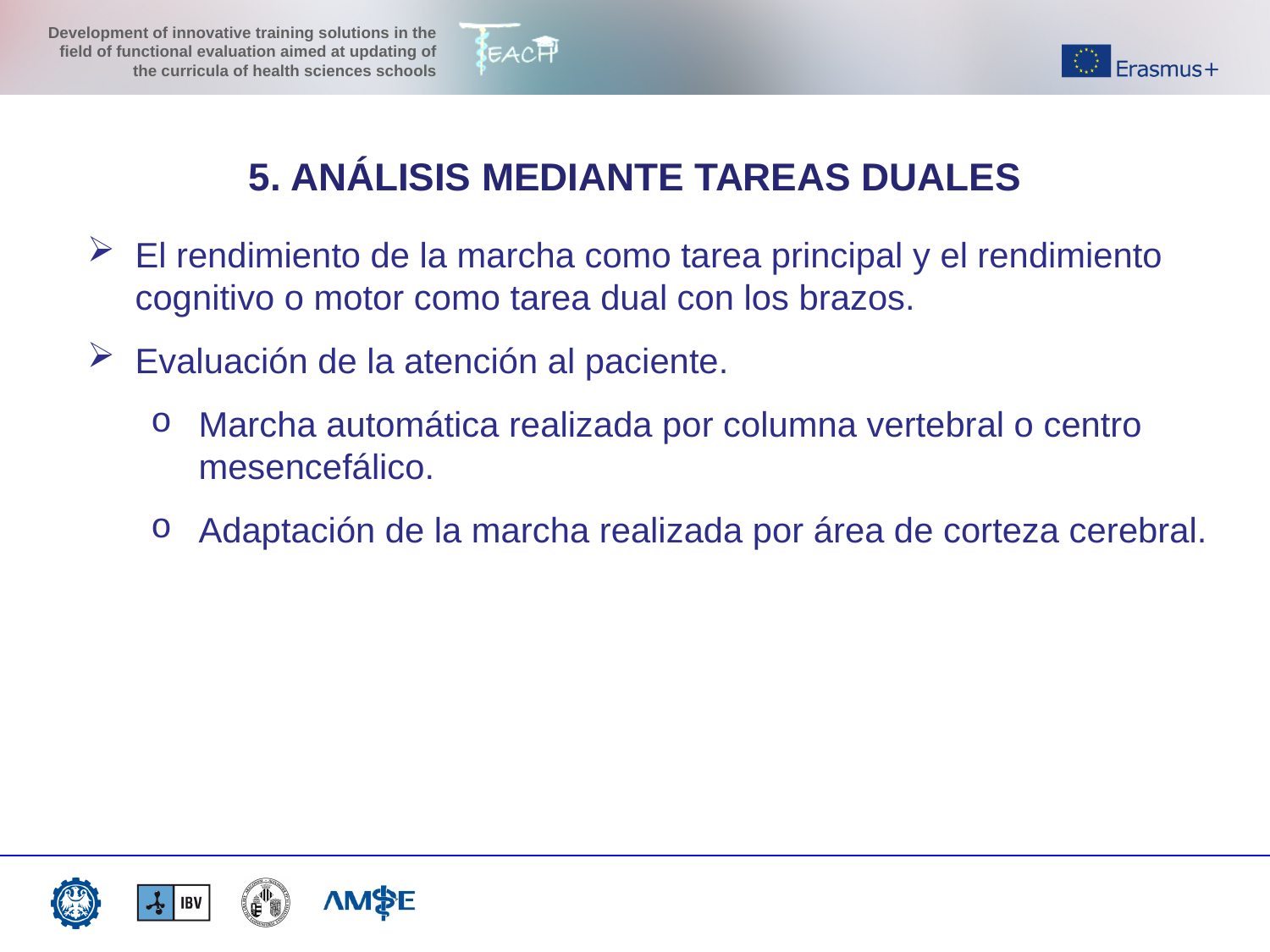

5. ANÁLISIS MEDIANTE TAREAS DUALES
El rendimiento de la marcha como tarea principal y el rendimiento cognitivo o motor como tarea dual con los brazos.
Evaluación de la atención al paciente.
Marcha automática realizada por columna vertebral o centro mesencefálico.
Adaptación de la marcha realizada por área de corteza cerebral.